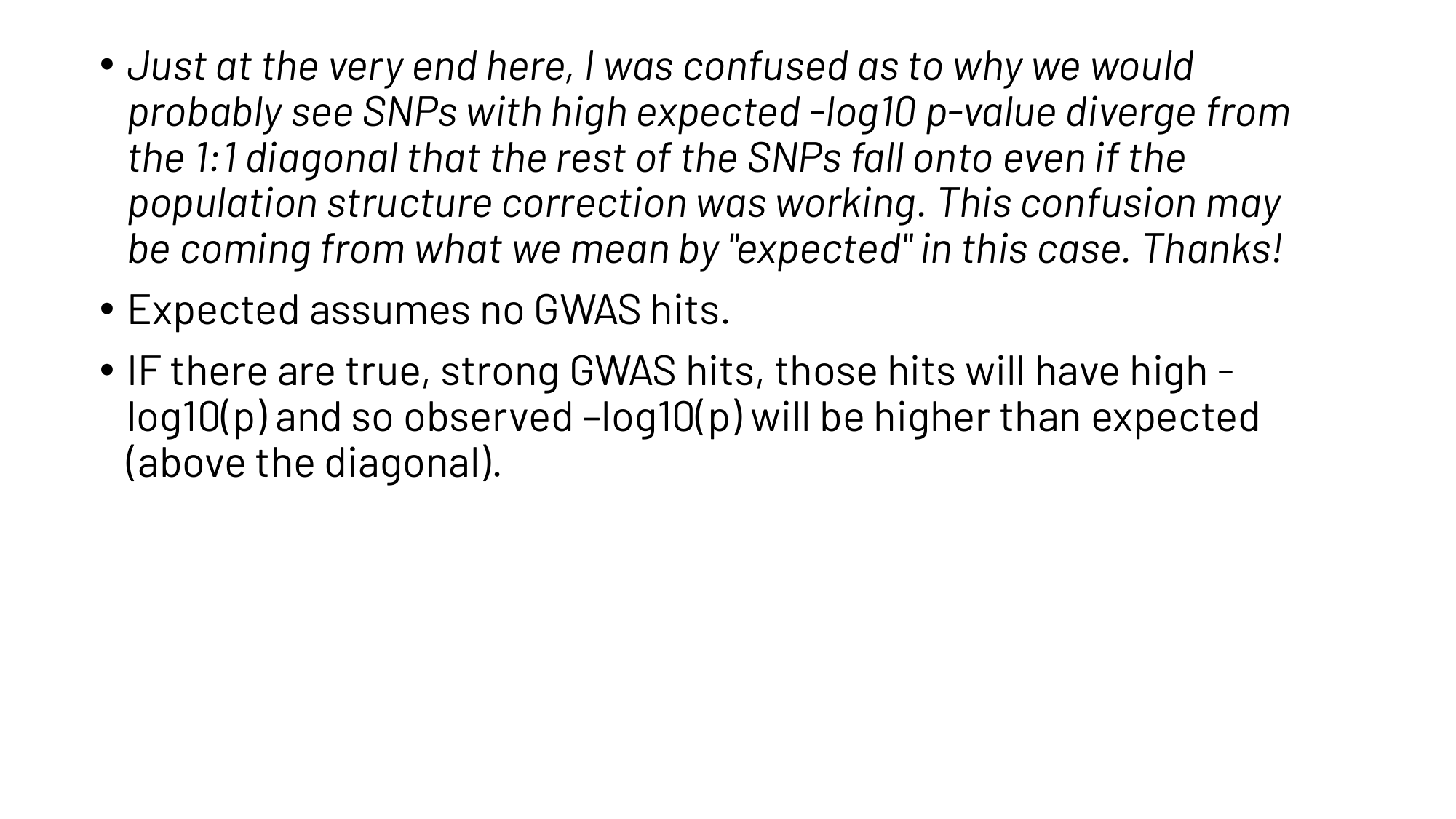

Just at the very end here, I was confused as to why we would probably see SNPs with high expected -log10 p-value diverge from the 1:1 diagonal that the rest of the SNPs fall onto even if the population structure correction was working. This confusion may be coming from what we mean by "expected" in this case. Thanks!
Expected assumes no GWAS hits.
IF there are true, strong GWAS hits, those hits will have high -log10(p) and so observed –log10(p) will be higher than expected (above the diagonal).